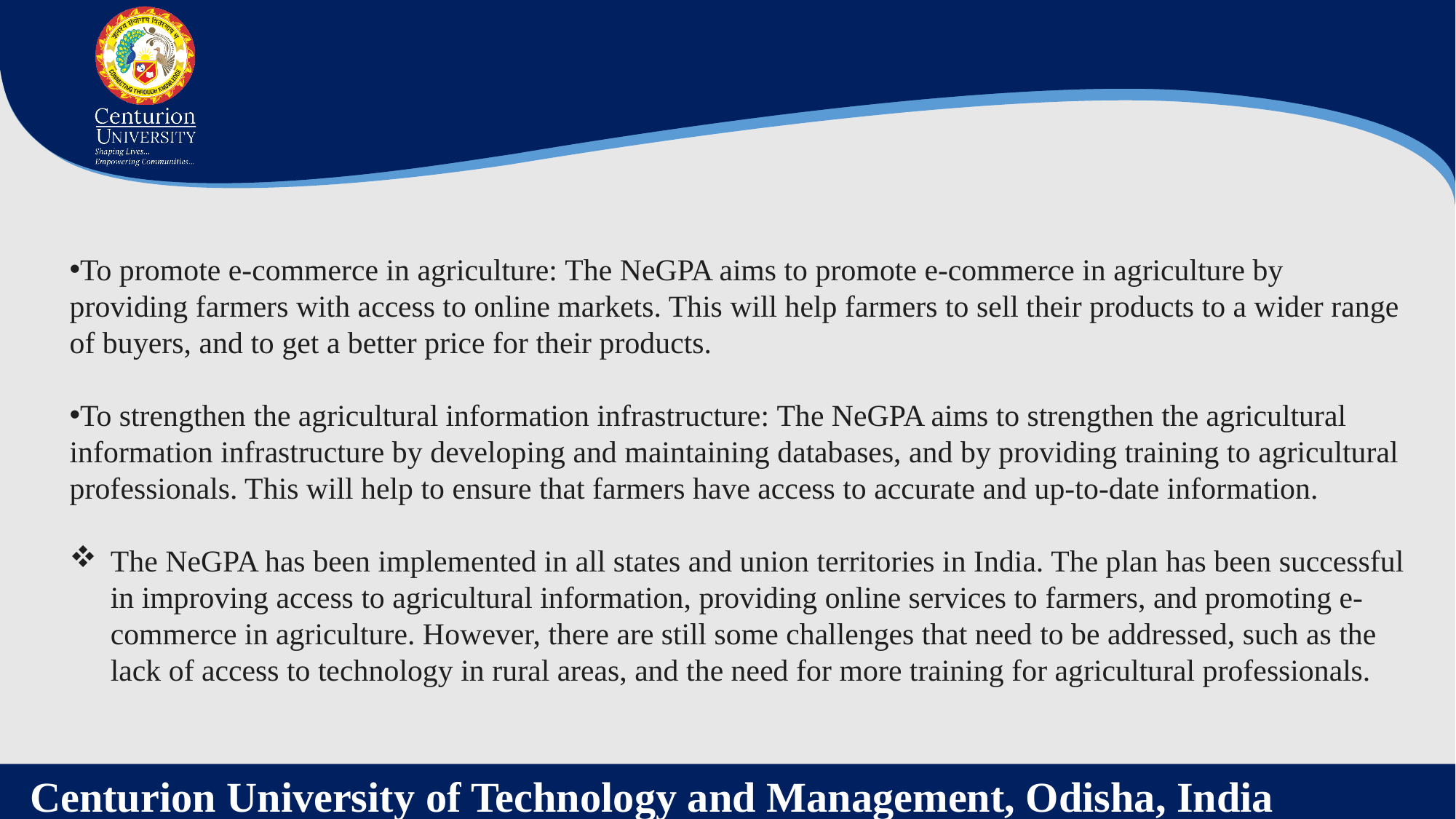

To promote e-commerce in agriculture: The NeGPA aims to promote e-commerce in agriculture by providing farmers with access to online markets. This will help farmers to sell their products to a wider range of buyers, and to get a better price for their products.

To strengthen the agricultural information infrastructure: The NeGPA aims to strengthen the agricultural information infrastructure by developing and maintaining databases, and by providing training to agricultural professionals. This will help to ensure that farmers have access to accurate and up-to-date information.

The NeGPA has been implemented in all states and union territories in India. The plan has been successful in improving access to agricultural information, providing online services to farmers, and promoting e-commerce in agriculture. However, there are still some challenges that need to be addressed, such as the lack of access to technology in rural areas, and the need for more training for agricultural professionals.